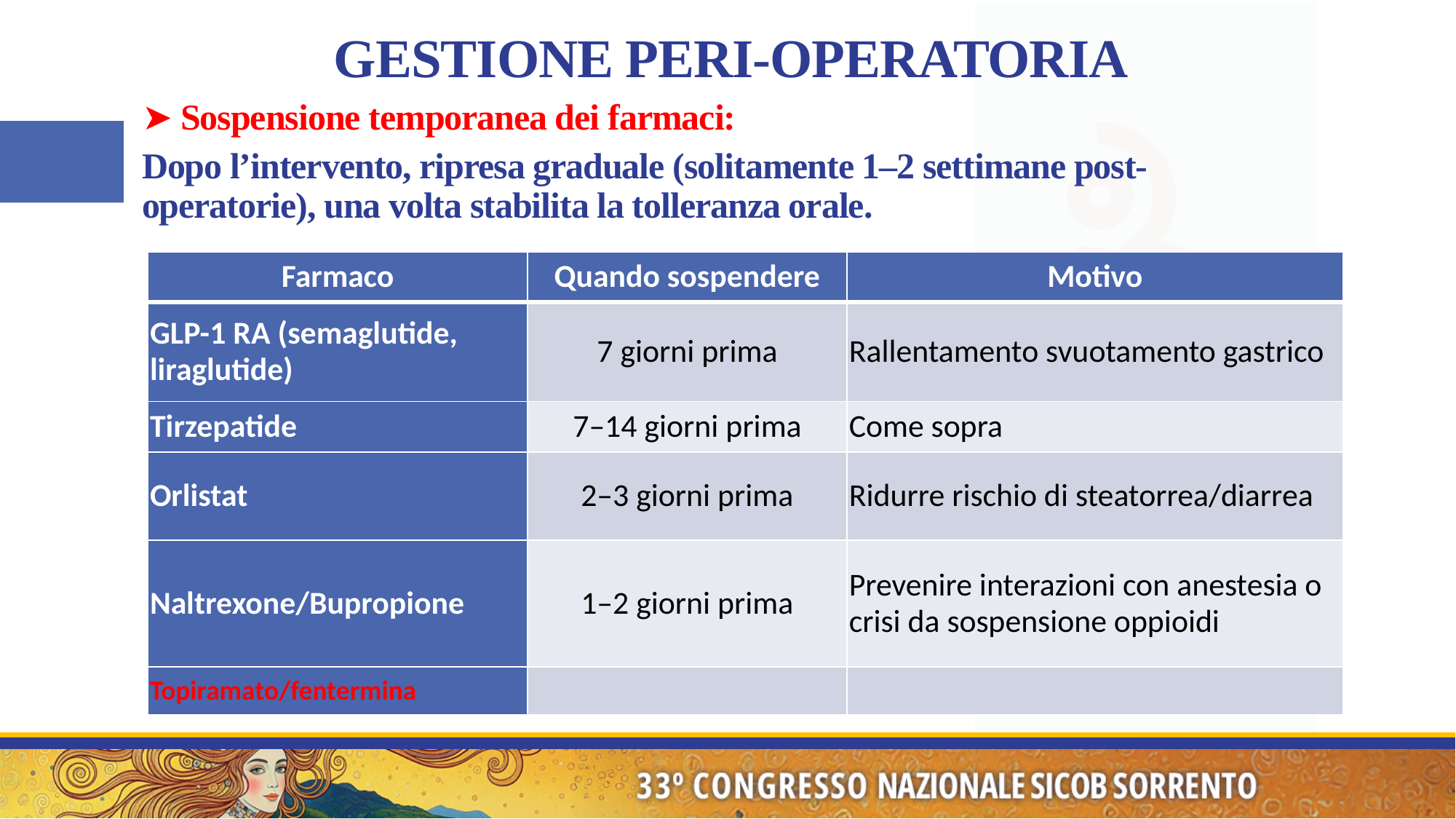

GESTIONE PERI-OPERATORIA
➤ Sospensione temporanea dei farmaci:
Dopo l’intervento, ripresa graduale (solitamente 1–2 settimane post-operatorie), una volta stabilita la tolleranza orale.
| Farmaco | Quando sospendere | Motivo |
| --- | --- | --- |
| GLP-1 RA (semaglutide, liraglutide) | 7 giorni prima | Rallentamento svuotamento gastrico |
| Tirzepatide | 7–14 giorni prima | Come sopra |
| Orlistat | 2–3 giorni prima | Ridurre rischio di steatorrea/diarrea |
| Naltrexone/Bupropione | 1–2 giorni prima | Prevenire interazioni con anestesia o crisi da sospensione oppioidi |
| Topiramato/fentermina |  |  |